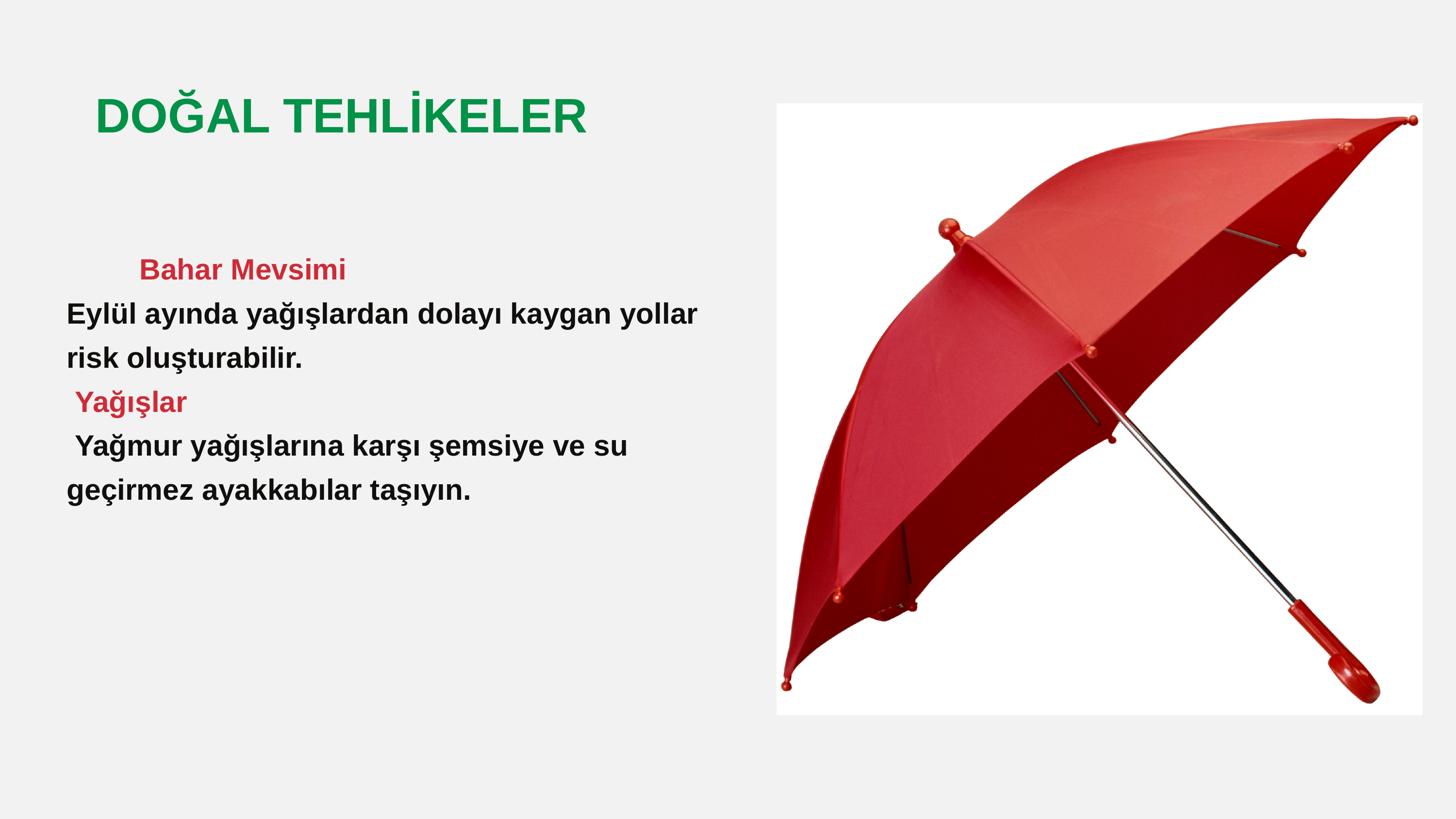

DOĞAL TEHLİKELER

	Bahar Mevsimi
Eylül ayında yağışlardan dolayı kaygan yollar risk oluşturabilir.
 Yağışlar
 Yağmur yağışlarına karşı şemsiye ve su geçirmez ayakkabılar taşıyın.